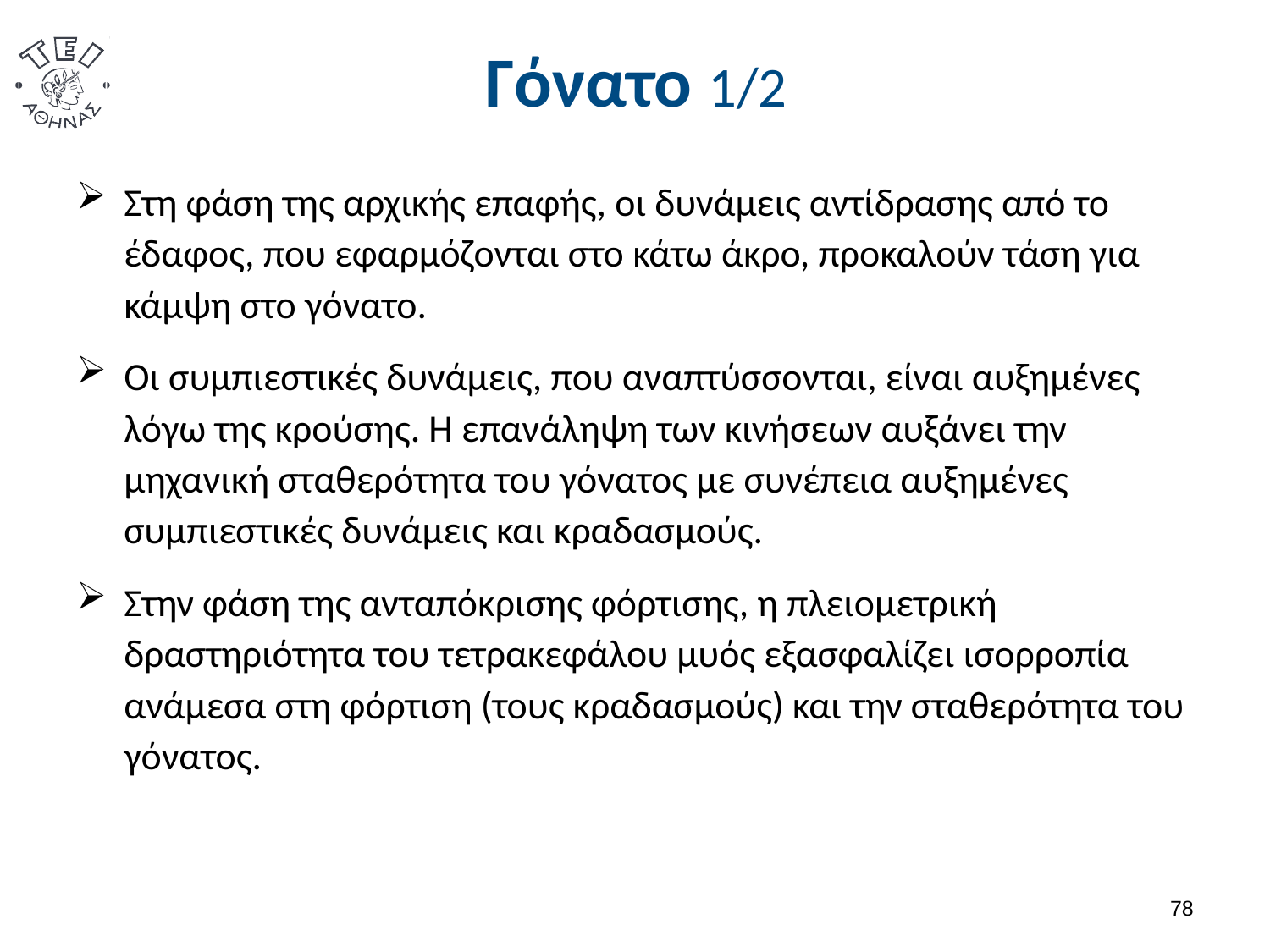

# Γόνατο 1/2
Στη φάση της αρχικής επαφής, οι δυνάμεις αντίδρασης από το έδαφος, που εφαρμόζονται στο κάτω άκρο, προκαλούν τάση για κάμψη στο γόνατο.
Οι συμπιεστικές δυνάμεις, που αναπτύσσονται, είναι αυξημένες λόγω της κρούσης. Η επανάληψη των κινήσεων αυξάνει την μηχανική σταθερότητα του γόνατος με συνέπεια αυξημένες συμπιεστικές δυνάμεις και κραδασμούς.
Στην φάση της ανταπόκρισης φόρτισης, η πλειομετρική δραστηριότητα του τετρακεφάλου μυός εξασφαλίζει ισορροπία ανάμεσα στη φόρτιση (τους κραδασμούς) και την σταθερότητα του γόνατος.
78